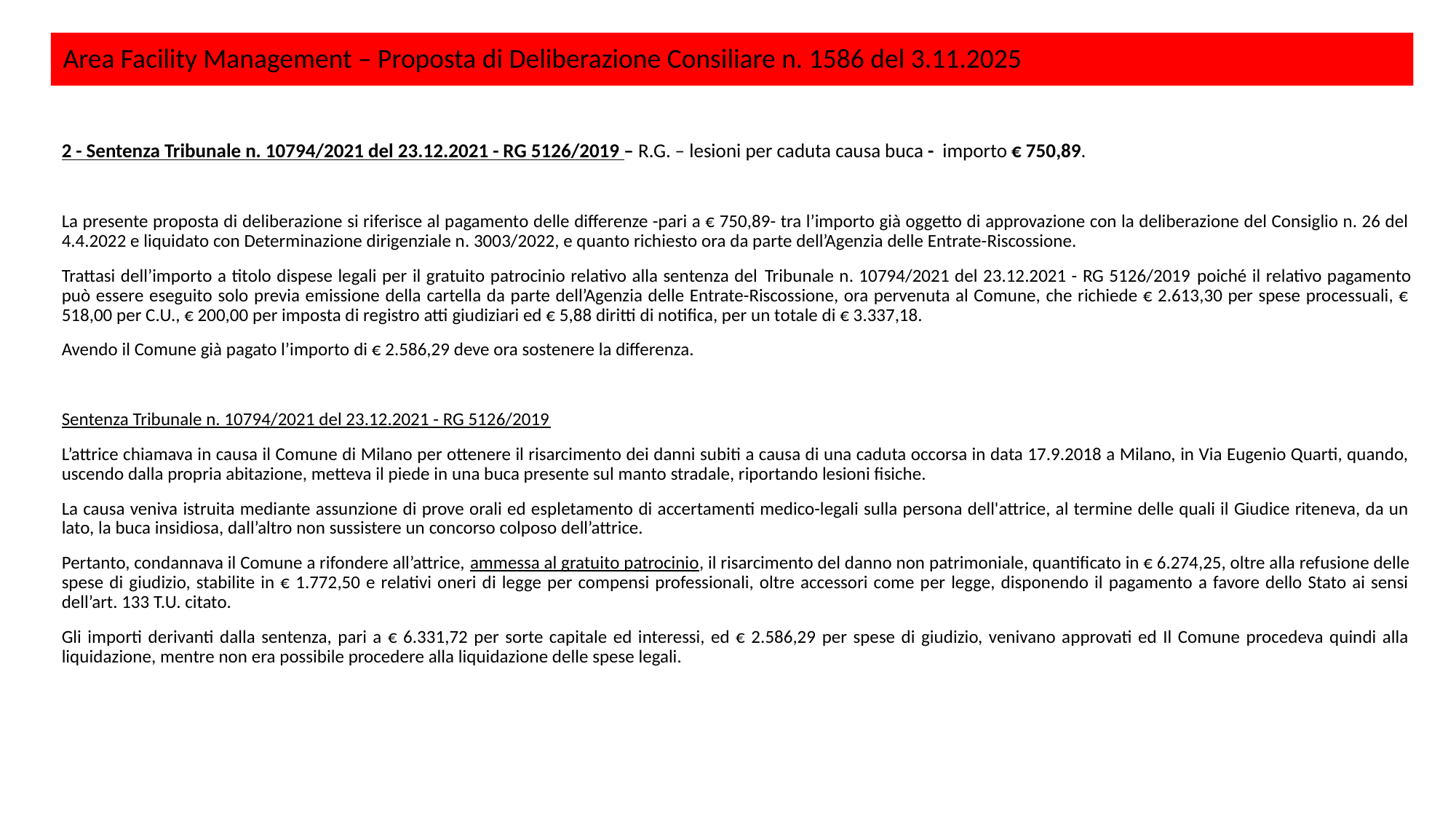

# Area Facility Management – Proposta di Deliberazione Consiliare n. 1586 del 3.11.2025

2 - Sentenza Tribunale n. 10794/2021 del 23.12.2021 - RG 5126/2019 – R.G. – lesioni per caduta causa buca -  importo € 750,89.

La presente proposta di deliberazione si riferisce al pagamento delle differenze -pari a € 750,89- tra l’importo già oggetto di approvazione con la deliberazione del Consiglio n. 26 del 4.4.2022 e liquidato con Determinazione dirigenziale n. 3003/2022, e quanto richiesto ora da parte dell’Agenzia delle Entrate-Riscossione.
Trattasi dell’importo a titolo dispese legali per il gratuito patrocinio relativo alla sentenza del Tribunale n. 10794/2021 del 23.12.2021 - RG 5126/2019 poiché il relativo pagamento può essere eseguito solo previa emissione della cartella da parte dell’Agenzia delle Entrate-Riscossione, ora pervenuta al Comune, che richiede € 2.613,30 per spese processuali, € 518,00 per C.U., € 200,00 per imposta di registro atti giudiziari ed € 5,88 diritti di notifica, per un totale di € 3.337,18.
Avendo il Comune già pagato l’importo di € 2.586,29 deve ora sostenere la differenza.

Sentenza Tribunale n. 10794/2021 del 23.12.2021 - RG 5126/2019
L’attrice chiamava in causa il Comune di Milano per ottenere il risarcimento dei danni subiti a causa di una caduta occorsa in data 17.9.2018 a Milano, in Via Eugenio Quarti, quando, uscendo dalla propria abitazione, metteva il piede in una buca presente sul manto stradale, riportando lesioni fisiche.
La causa veniva istruita mediante assunzione di prove orali ed espletamento di accertamenti medico-legali sulla persona dell'attrice, al termine delle quali il Giudice riteneva, da un lato, la buca insidiosa, dall’altro non sussistere un concorso colposo dell’attrice.
Pertanto, condannava il Comune a rifondere all’attrice, ammessa al gratuito patrocinio, il risarcimento del danno non patrimoniale, quantificato in € 6.274,25, oltre alla refusione delle spese di giudizio, stabilite in € 1.772,50 e relativi oneri di legge per compensi professionali, oltre accessori come per legge, disponendo il pagamento a favore dello Stato ai sensi dell’art. 133 T.U. citato.
Gli importi derivanti dalla sentenza, pari a € 6.331,72 per sorte capitale ed interessi, ed € 2.586,29 per spese di giudizio, venivano approvati ed Il Comune procedeva quindi alla liquidazione, mentre non era possibile procedere alla liquidazione delle spese legali.